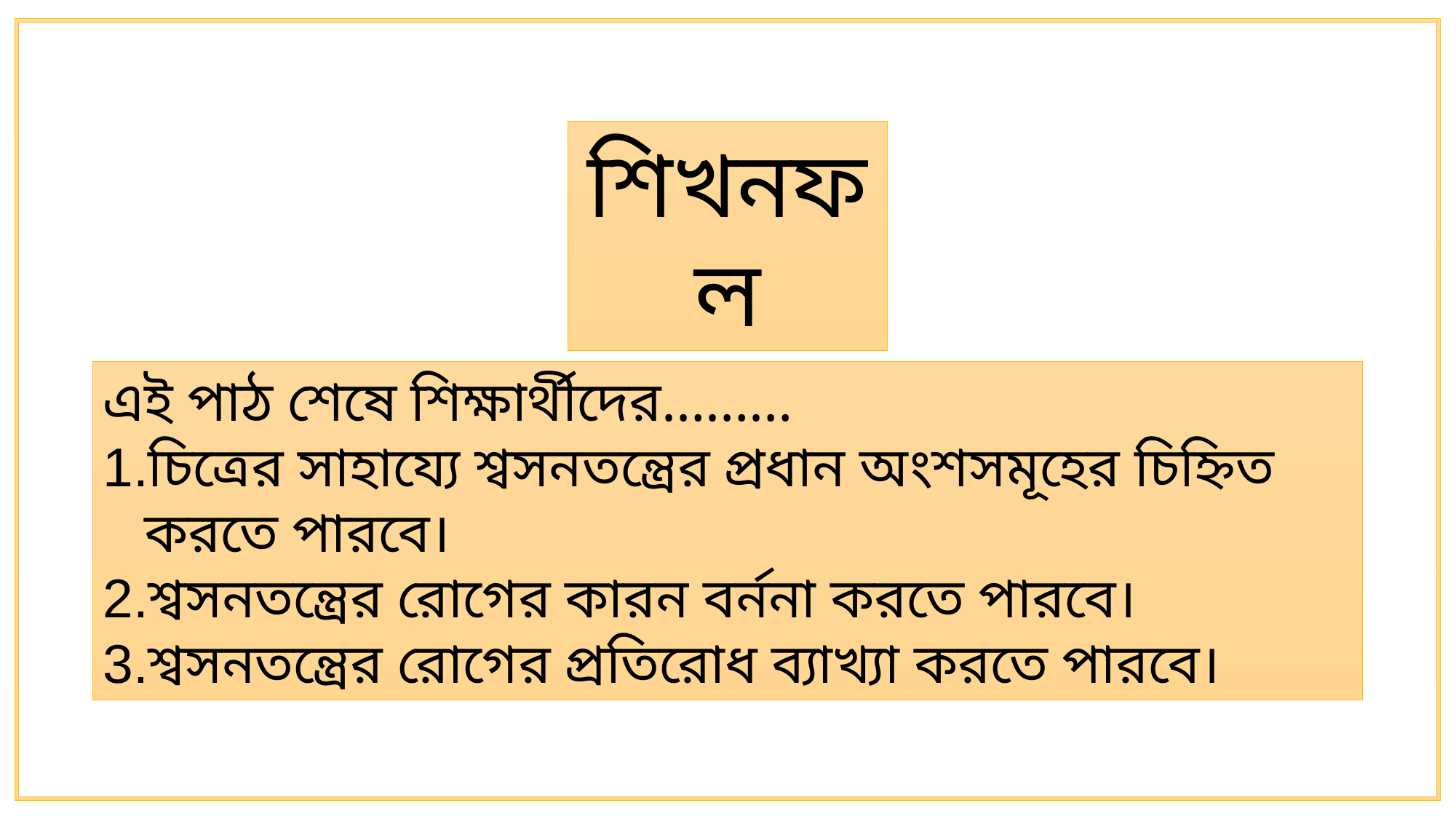

শিখনফল
এই পাঠ শেষে শিক্ষার্থীদের………
চিত্রের সাহায্যে শ্বসনতন্ত্রের প্রধান অংশসমূহের চিহ্নিত করতে পারবে।
শ্বসনতন্ত্রের রোগের কারন বর্ননা করতে পারবে।
শ্বসনতন্ত্রের রোগের প্রতিরোধ ব্যাখ্যা করতে পারবে।